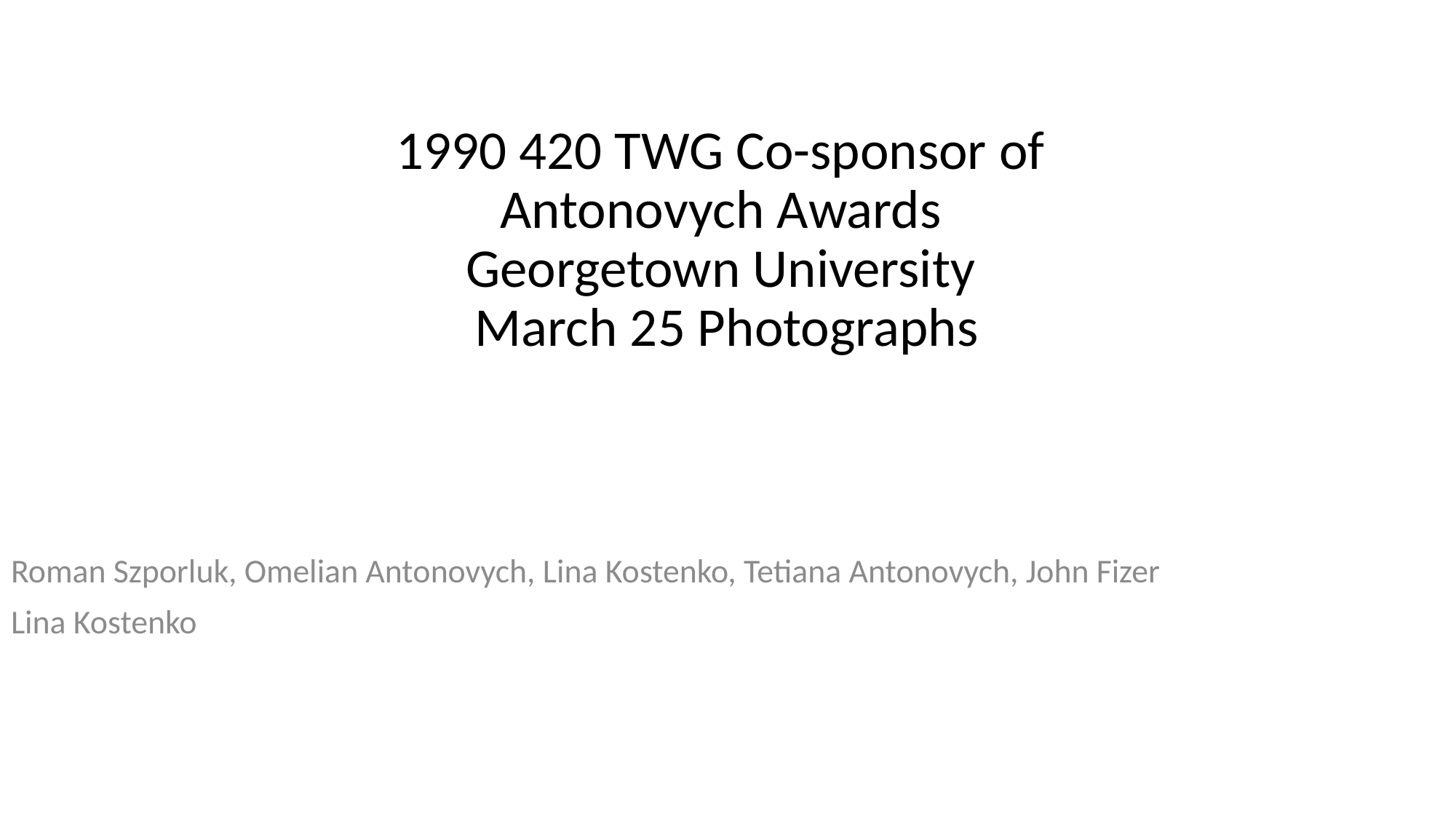

# 1990 420 TWG Co-sponsor of Antonovych Awards Georgetown University March 25 Photographs
Roman Szporluk, Omelian Antonovych, Lina Kostenko, Tetiana Antonovych, John Fizer
Lina Kostenko